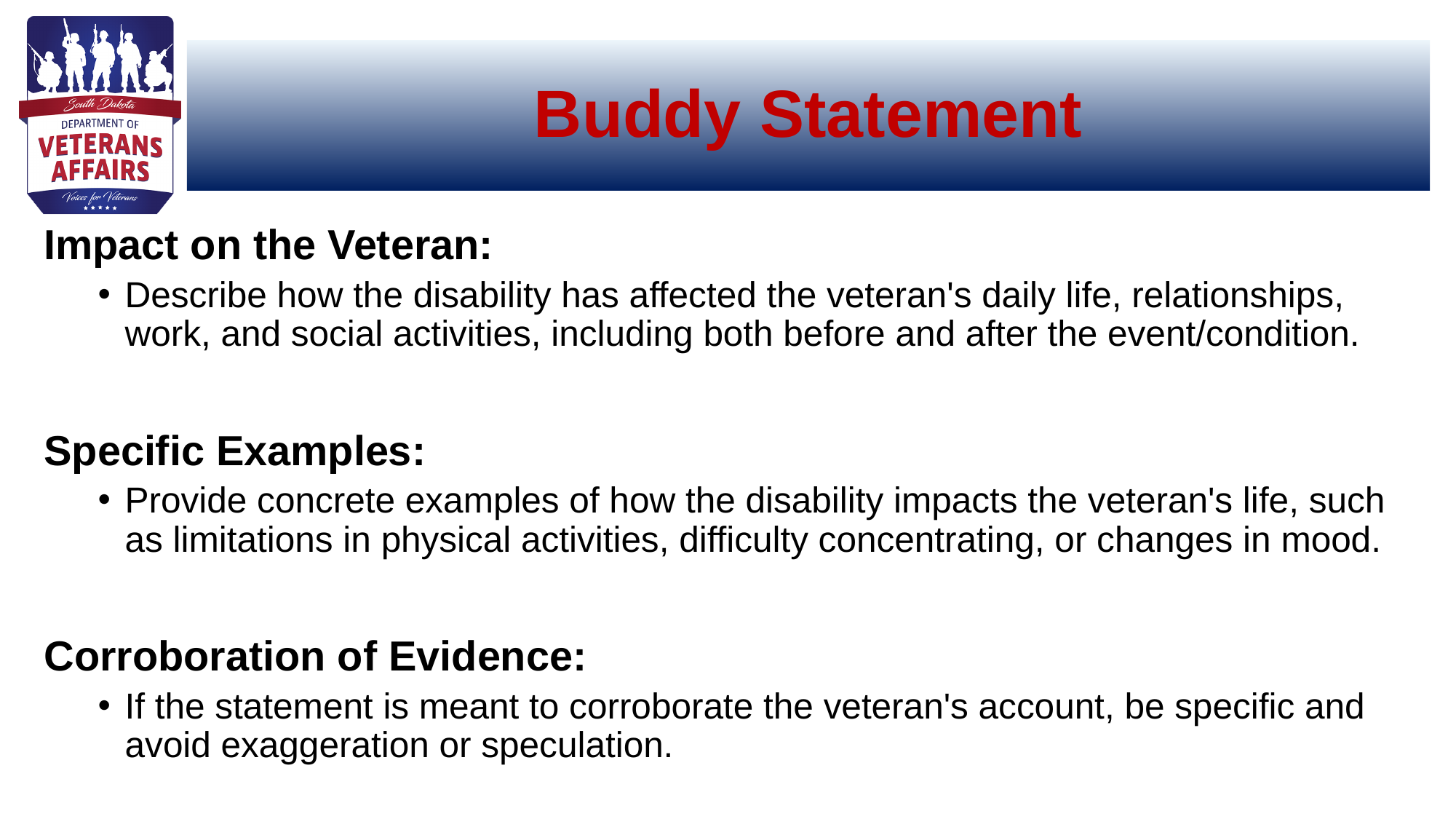

# Buddy Statement
Impact on the Veteran:
Describe how the disability has affected the veteran's daily life, relationships, work, and social activities, including both before and after the event/condition.

Specific Examples:
Provide concrete examples of how the disability impacts the veteran's life, such as limitations in physical activities, difficulty concentrating, or changes in mood.

Corroboration of Evidence:
If the statement is meant to corroborate the veteran's account, be specific and avoid exaggeration or speculation.